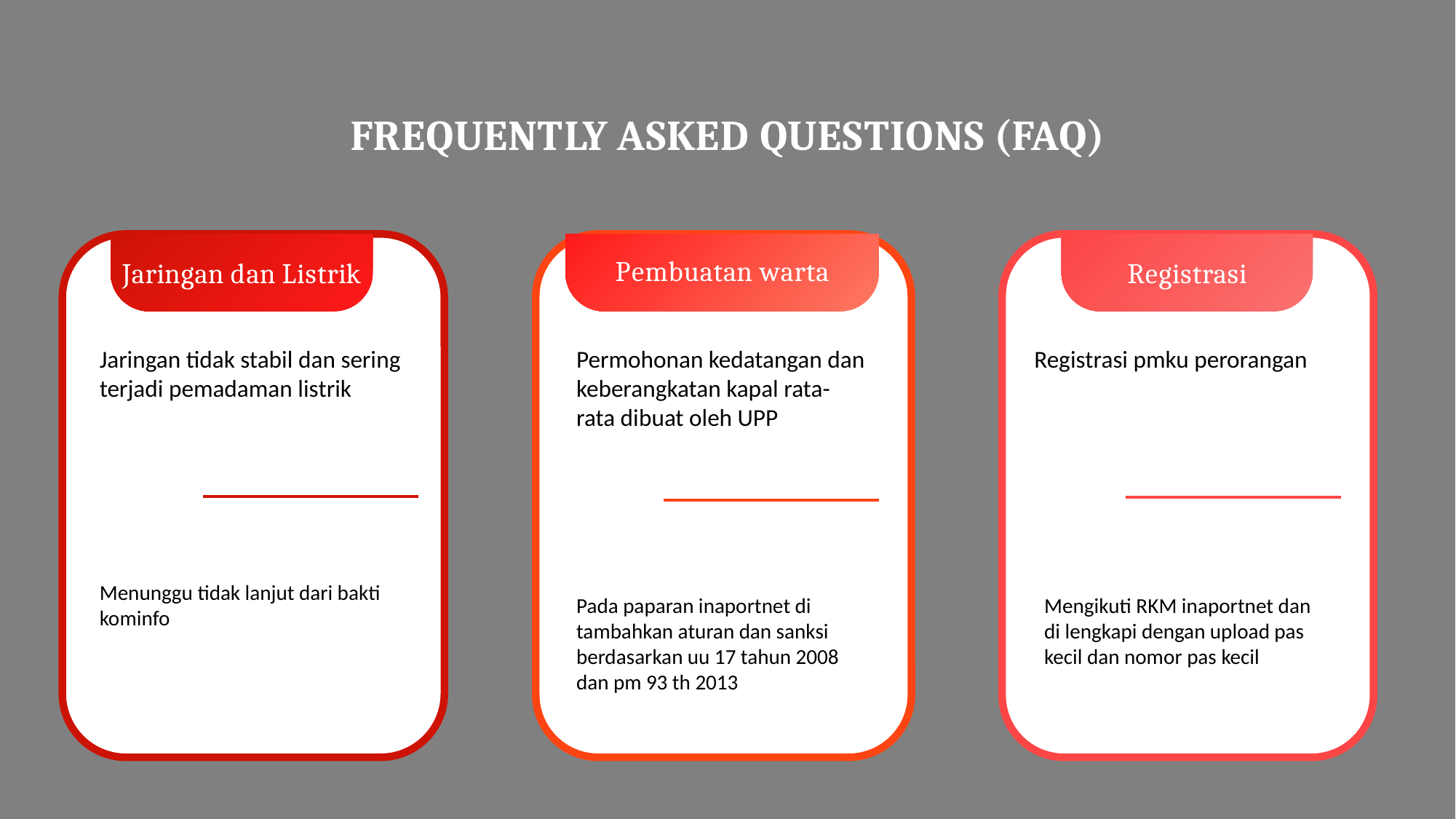

FREQUENTLY ASKED QUESTIONS (FAQ)

Pembuatan warta
Jaringan dan Listrik
Registrasi
Jaringan tidak stabil dan sering terjadi pemadaman listrik
Permohonan kedatangan dan keberangkatan kapal rata-rata dibuat oleh UPP
Registrasi pmku perorangan
Menunggu tidak lanjut dari bakti kominfo
Pada paparan inaportnet di tambahkan aturan dan sanksi berdasarkan uu 17 tahun 2008 dan pm 93 th 2013
Mengikuti RKM inaportnet dan di lengkapi dengan upload pas kecil dan nomor pas kecil